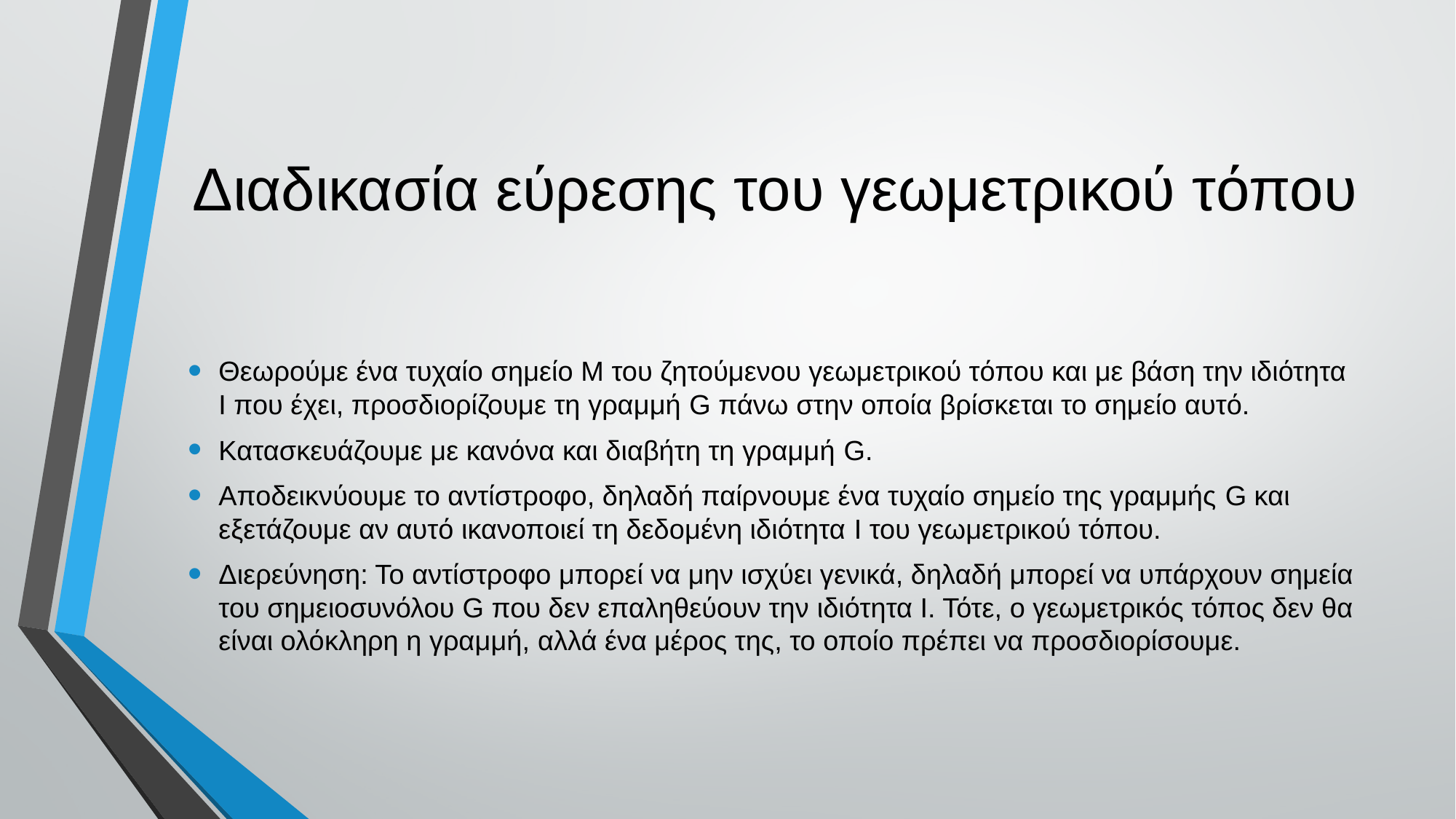

# Διαδικασία εύρεσης του γεωμετρικού τόπου
Θεωρούμε ένα τυχαίο σημείο Μ του ζητούμενου γεωμετρικού τόπου και με βάση την ιδιότητα Ι που έχει, προσδιορίζουμε τη γραμμή G πάνω στην οποία βρίσκεται το σημείο αυτό.
Κατασκευάζουμε με κανόνα και διαβήτη τη γραμμή G.
Αποδεικνύουμε το αντίστροφο, δηλαδή παίρνουμε ένα τυχαίο σημείο της γραμμής G και εξετάζουμε αν αυτό ικανοποιεί τη δεδομένη ιδιότητα I του γεωμετρικού τόπου.
Διερεύνηση: Το αντίστροφο μπορεί να μην ισχύει γενικά, δηλαδή μπορεί να υπάρχουν σημεία του σημειοσυνόλου G που δεν επαληθεύουν την ιδιότητα Ι. Τότε, ο γεωμετρικός τόπος δεν θα είναι ολόκληρη η γραμμή, αλλά ένα μέρος της, το οποίο πρέπει να προσδιορίσουμε.